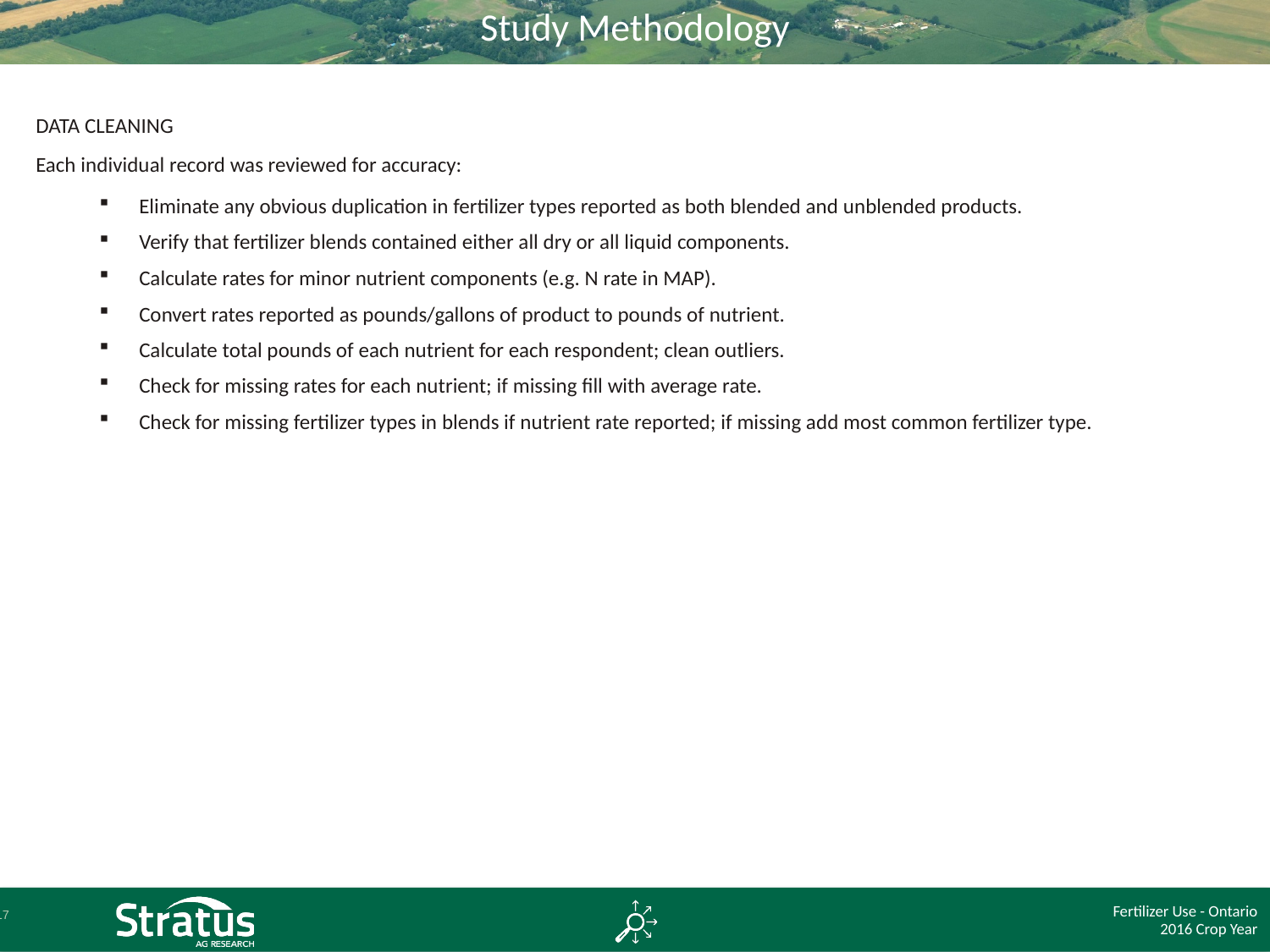

# Study Methodology
Data Cleaning
Each individual record was reviewed for accuracy:
Eliminate any obvious duplication in fertilizer types reported as both blended and unblended products.
Verify that fertilizer blends contained either all dry or all liquid components.
Calculate rates for minor nutrient components (e.g. N rate in MAP).
Convert rates reported as pounds/gallons of product to pounds of nutrient.
Calculate total pounds of each nutrient for each respondent; clean outliers.
Check for missing rates for each nutrient; if missing fill with average rate.
Check for missing fertilizer types in blends if nutrient rate reported; if missing add most common fertilizer type.